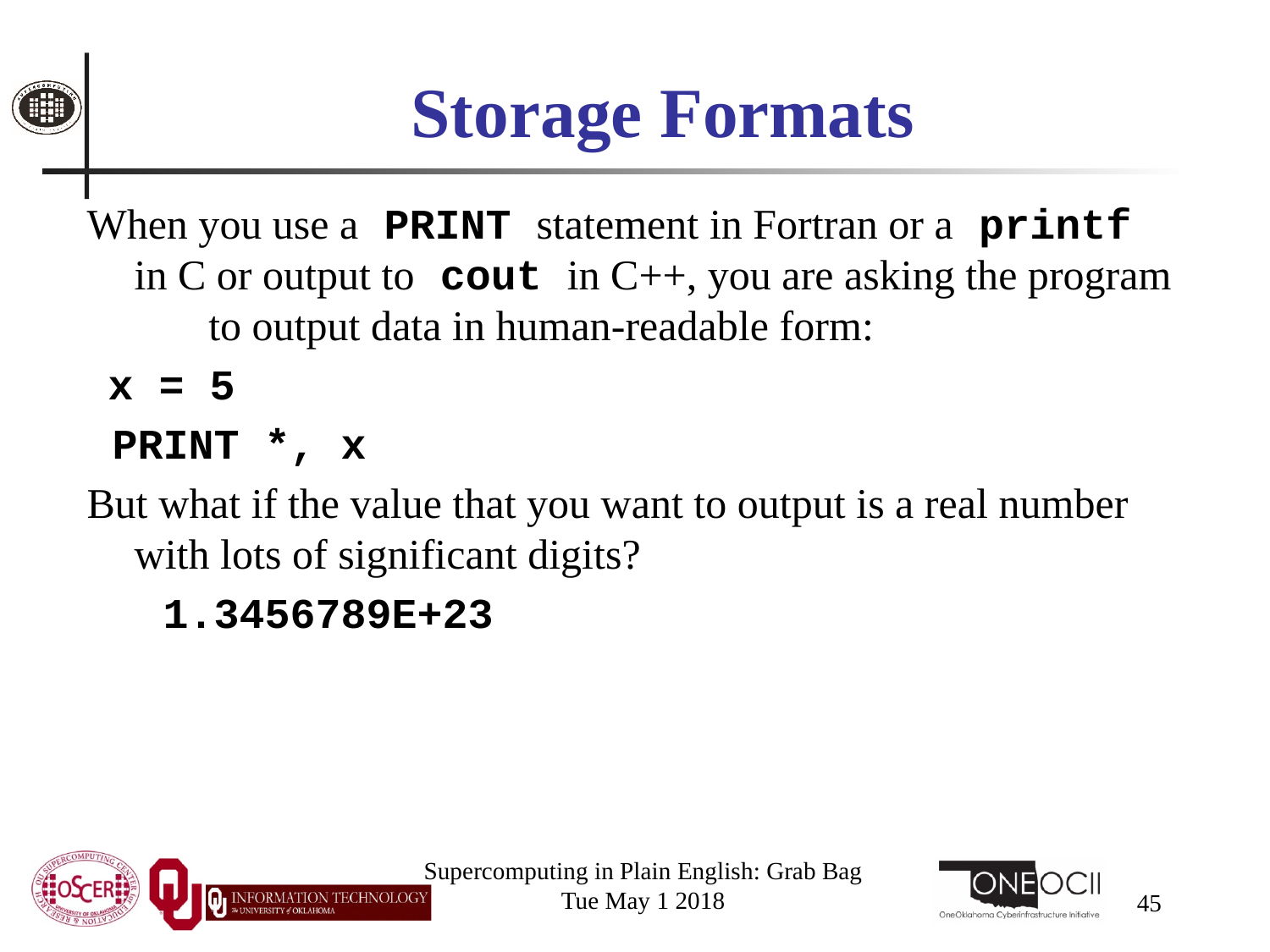

# Storage Formats
When you use a PRINT statement in Fortran or a printf in C or output to cout in C++, you are asking the program        to output data in human-readable form:
  x = 5
 PRINT *, x
But what if the value that you want to output is a real number with lots of significant digits?
   1.3456789E+23
Supercomputing in Plain English: Grab Bag
Tue May 1 2018
45